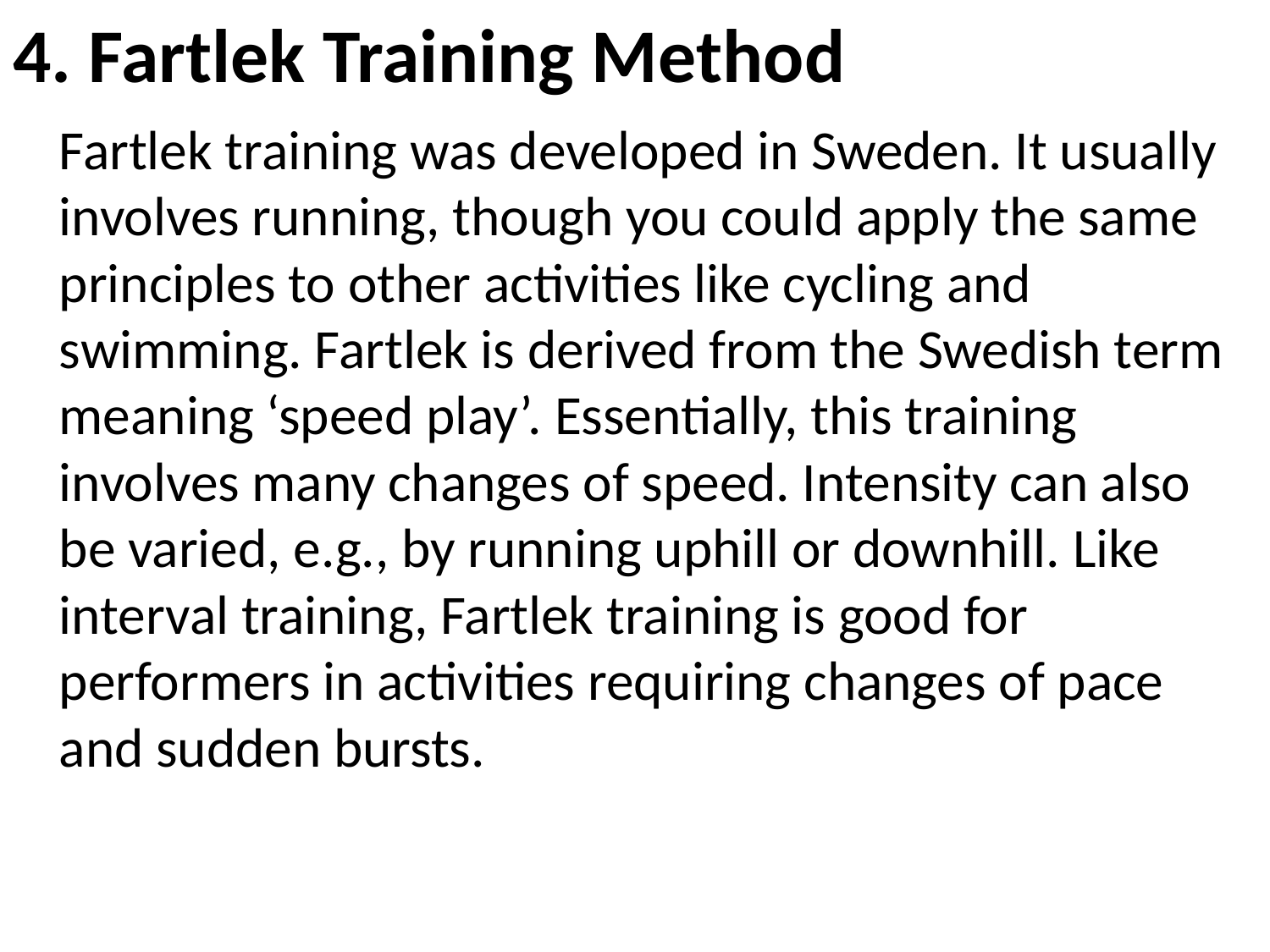

4. Fartlek Training Method
	Fartlek training was developed in Sweden. It usually involves running, though you could apply the same principles to other activities like cycling and swimming. Fartlek is derived from the Swedish term meaning ‘speed play’. Essentially, this training involves many changes of speed. Intensity can also be varied, e.g., by running uphill or downhill. Like interval training, Fartlek training is good for performers in activities requiring changes of pace and sudden bursts.